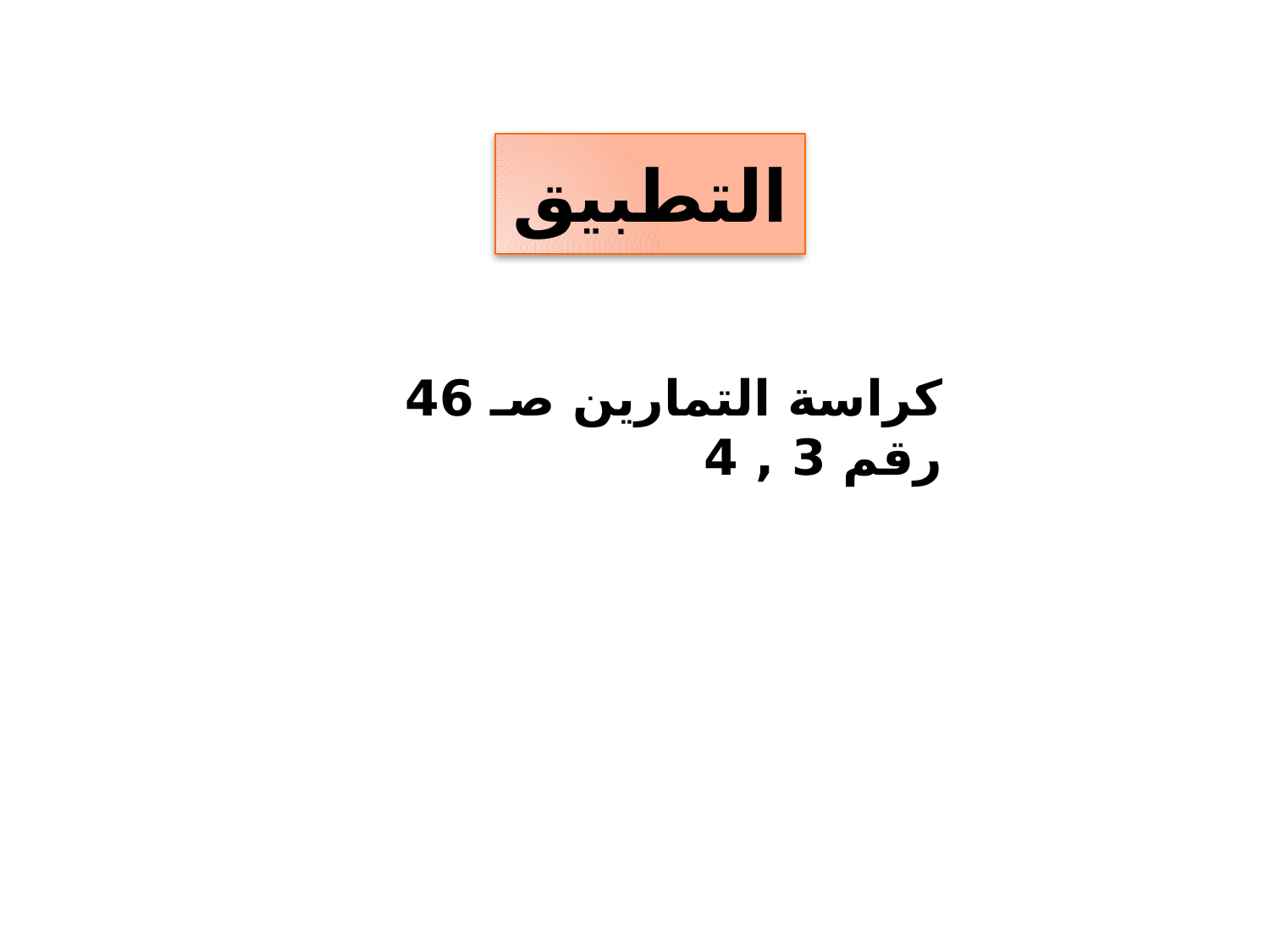

التطبيق
كراسة التمارين صـ 46  رقم 3 , 4